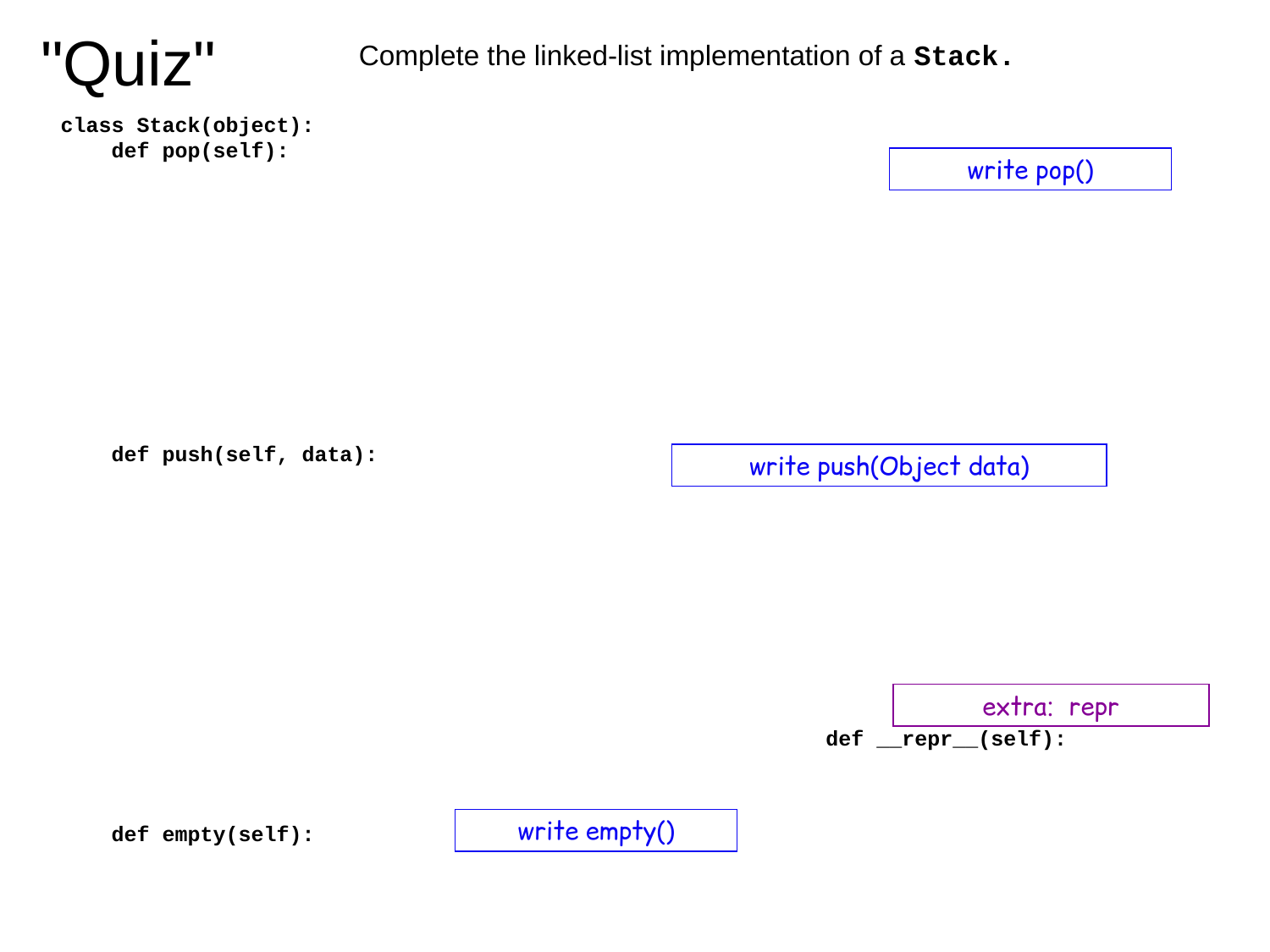

"Quiz"
Complete the linked-list implementation of a Stack.
class Stack(object):
    def pop(self):

    def push(self, data):

    def empty(self):

write pop()
write push(Object data)
extra:  repr
 def __repr__(self):

 }
write empty()